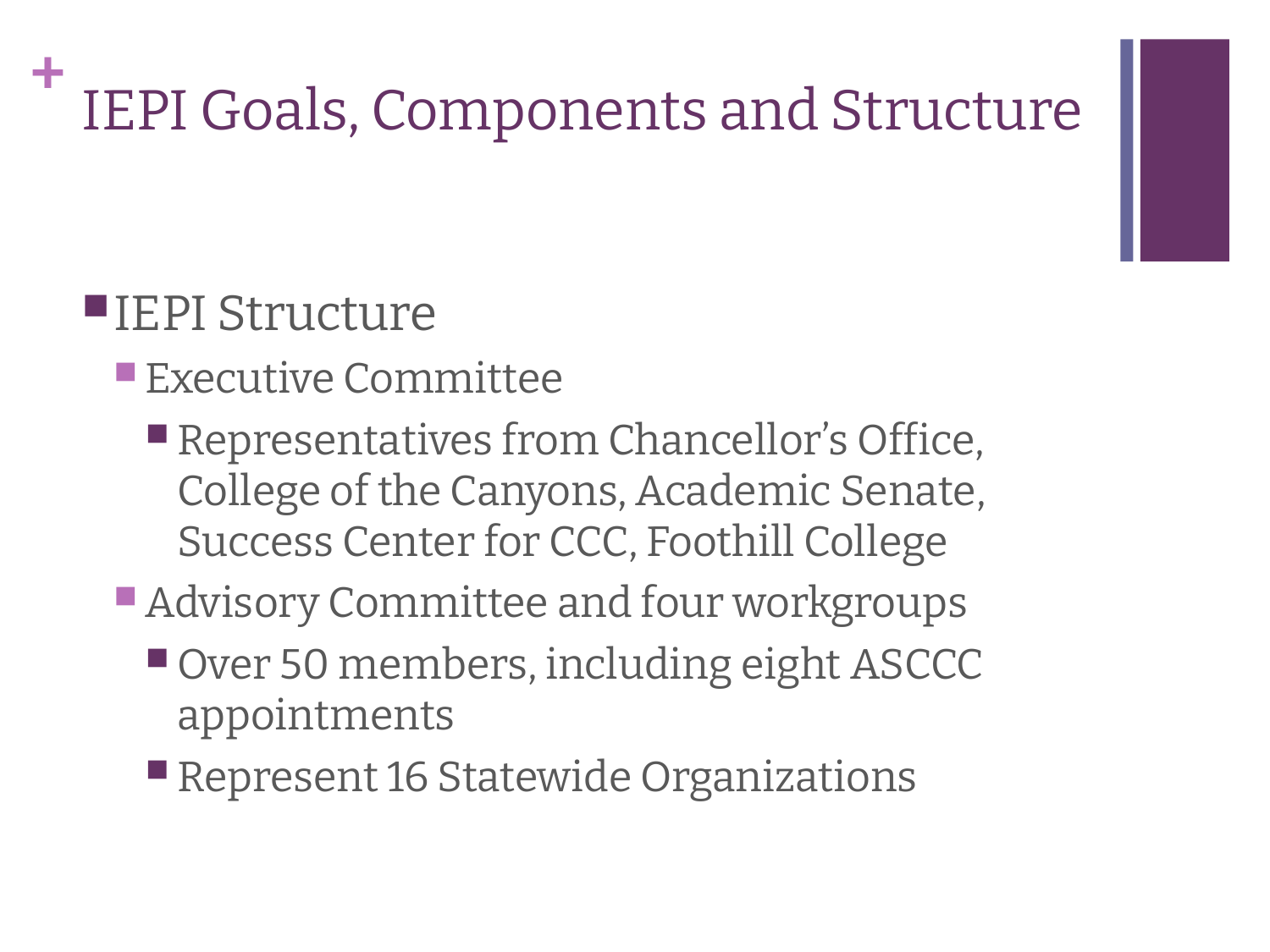

# IEPI Goals, Components and Structure
IEPI Structure
Executive Committee
Representatives from Chancellor’s Office, College of the Canyons, Academic Senate, Success Center for CCC, Foothill College
Advisory Committee and four workgroups
Over 50 members, including eight ASCCC appointments
Represent 16 Statewide Organizations